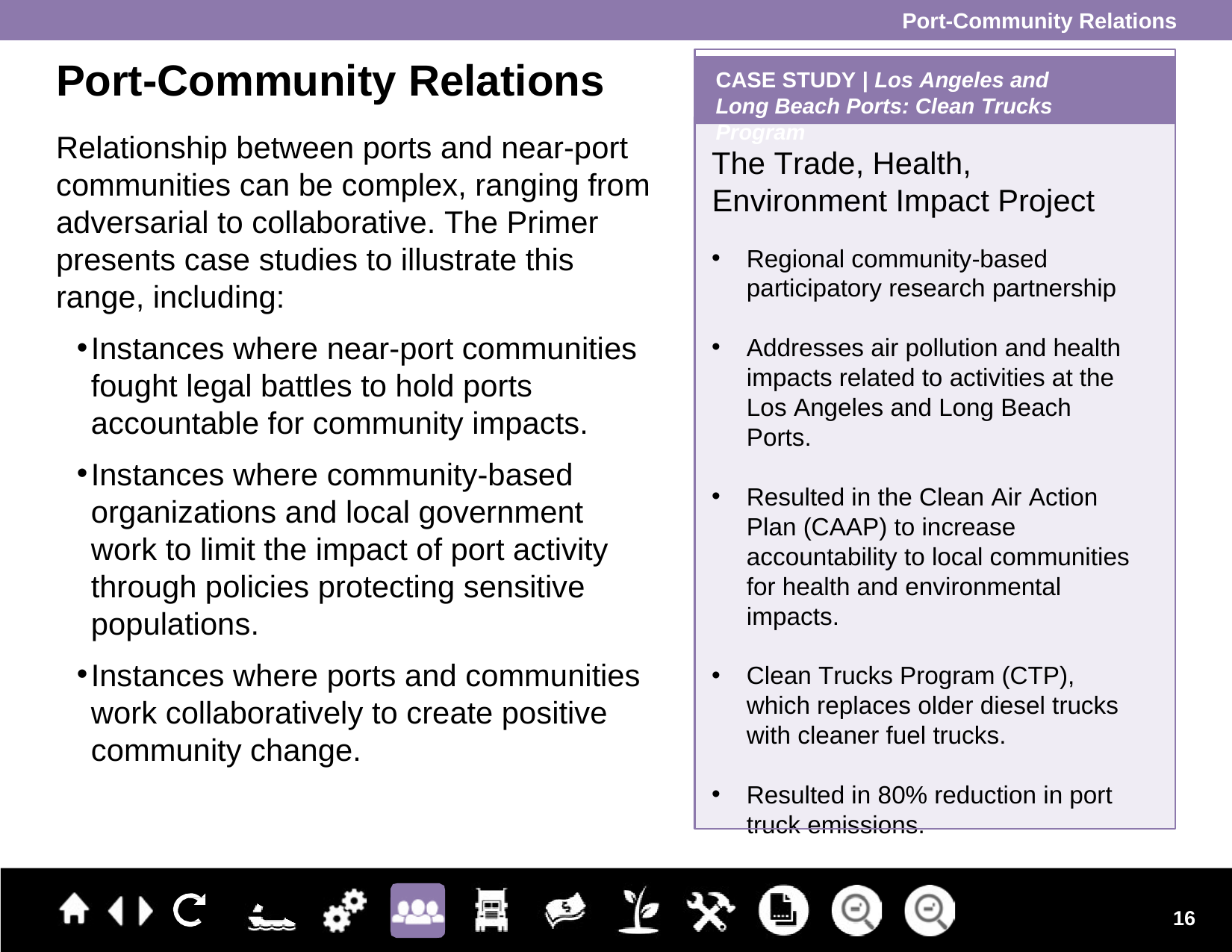

Port-Community Relations

Port-Community Relations
Relationship between ports and near-port communities can be complex, ranging from adversarial to collaborative. The Primer presents case studies to illustrate this range, including:
Instances where near-port communities fought legal battles to hold ports accountable for community impacts.
Instances where community-based organizations and local government work to limit the impact of port activity through policies protecting sensitive populations.
Instances where ports and communities work collaboratively to create positive community change.

CASE STUDY | Los Angeles and Long Beach Ports: Clean Trucks Program

The Trade, Health, Environment Impact Project

Regional community-based participatory research partnership

Addresses air pollution and health impacts related to activities at the Los Angeles and Long Beach Ports.

Resulted in the Clean Air Action Plan (CAAP) to increase accountability to local communities for health and environmental impacts.

Clean Trucks Program (CTP), which replaces older diesel trucks with cleaner fuel trucks.

Resulted in 80% reduction in port truck emissions.

16